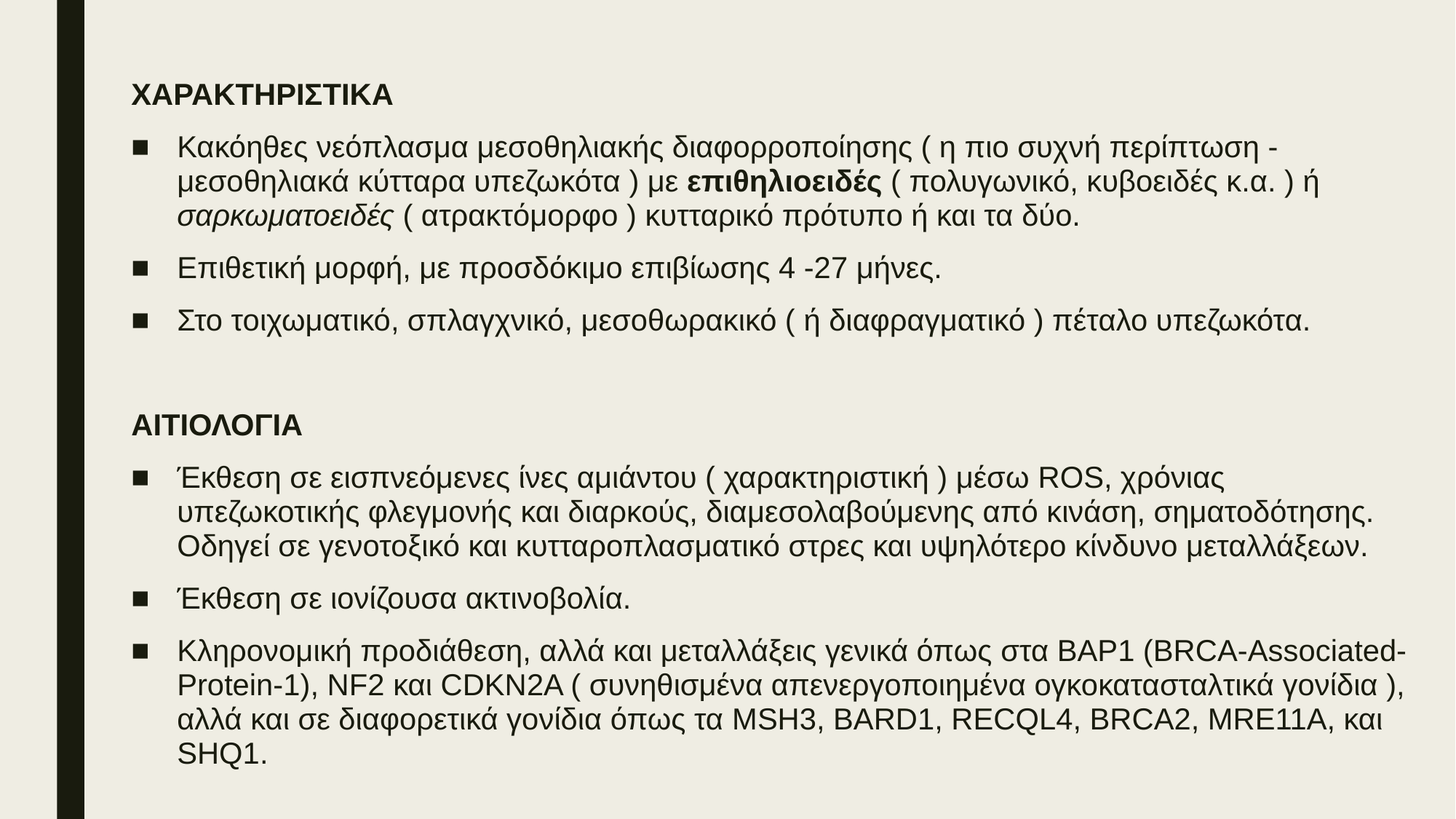

ΧΑΡΑΚΤΗΡΙΣΤΙΚΑ
Κακόηθες νεόπλασμα μεσοθηλιακής διαφορροποίησης ( η πιο συχνή περίπτωση - μεσοθηλιακά κύτταρα υπεζωκότα ) με επιθηλιοειδές ( πολυγωνικό, κυβοειδές κ.α. ) ή σαρκωματοειδές ( ατρακτόμορφο ) κυτταρικό πρότυπο ή και τα δύο.
Επιθετική μορφή, με προσδόκιμο επιβίωσης 4 -27 μήνες.
Στο τοιχωματικό, σπλαγχνικό, μεσοθωρακικό ( ή διαφραγματικό ) πέταλο υπεζωκότα.

ΑΙΤΙΟΛΟΓΙΑ
Έκθεση σε εισπνεόμενες ίνες αμιάντου ( χαρακτηριστική ) μέσω ROS, χρόνιας υπεζωκοτικής φλεγμονής και διαρκούς, διαμεσολαβούμενης από κινάση, σηματοδότησης. Οδηγεί σε γενοτοξικό και κυτταροπλασματικό στρες και υψηλότερο κίνδυνο μεταλλάξεων.
Έκθεση σε ιονίζουσα ακτινοβολία.
Κληρονομική προδιάθεση, αλλά και μεταλλάξεις γενικά όπως στα BAP1 (BRCA-Associated-Protein-1), NF2 και CDKN2A ( συνηθισμένα απενεργοποιημένα ογκοκατασταλτικά γονίδια ), αλλά και σε διαφορετικά γονίδια όπως τα MSH3, BARD1, RECQL4, BRCA2, MRE11A, και SHQ1.